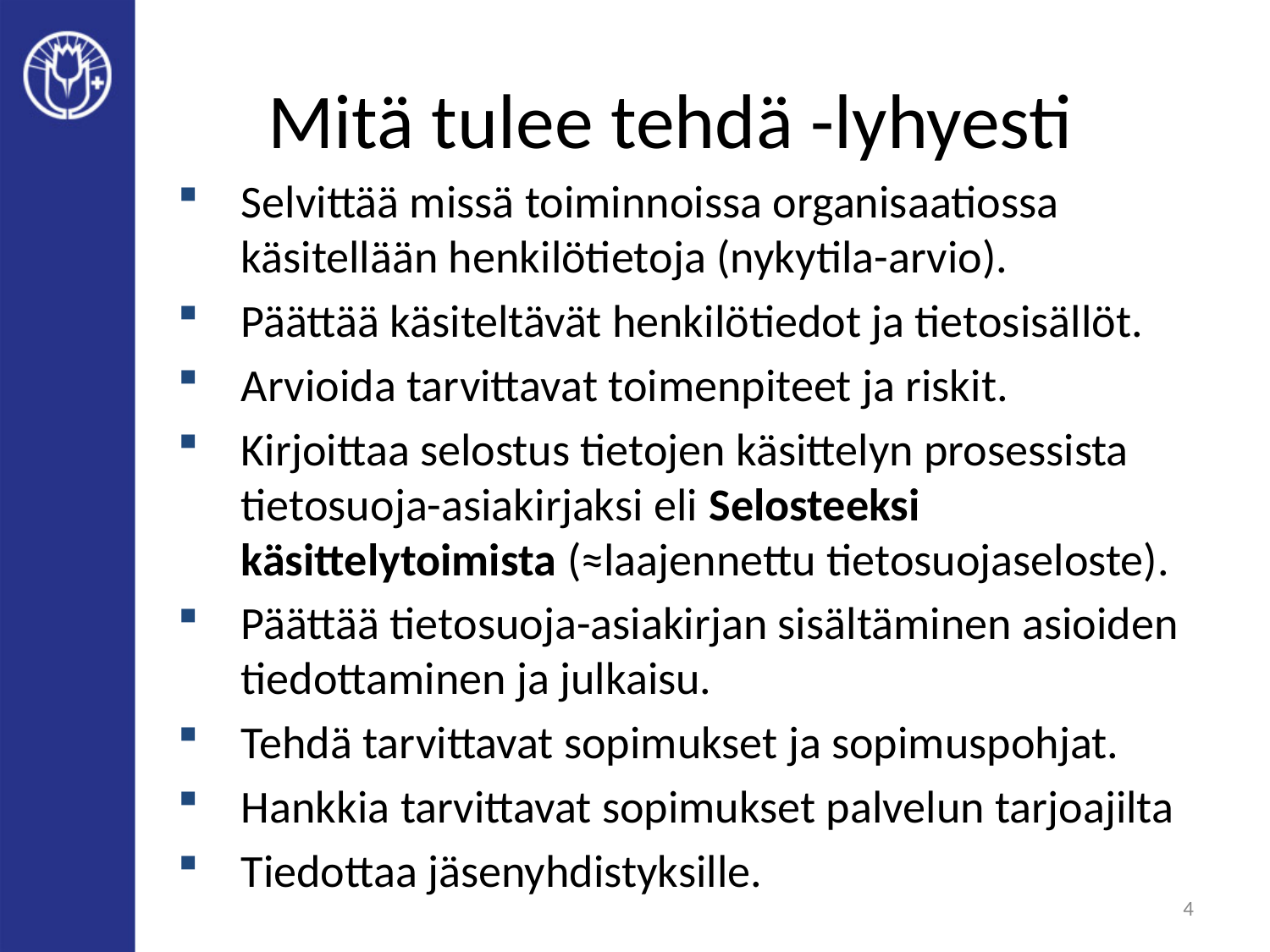

# Mitä tulee tehdä -lyhyesti
Selvittää missä toiminnoissa organisaatiossa käsitellään henkilötietoja (nykytila-arvio).
Päättää käsiteltävät henkilötiedot ja tietosisällöt.
Arvioida tarvittavat toimenpiteet ja riskit.
Kirjoittaa selostus tietojen käsittelyn prosessista tietosuoja-asiakirjaksi eli Selosteeksi käsittelytoimista (≈laajennettu tietosuojaseloste).
Päättää tietosuoja-asiakirjan sisältäminen asioiden tiedottaminen ja julkaisu.
Tehdä tarvittavat sopimukset ja sopimuspohjat.
Hankkia tarvittavat sopimukset palvelun tarjoajilta
Tiedottaa jäsenyhdistyksille.

4